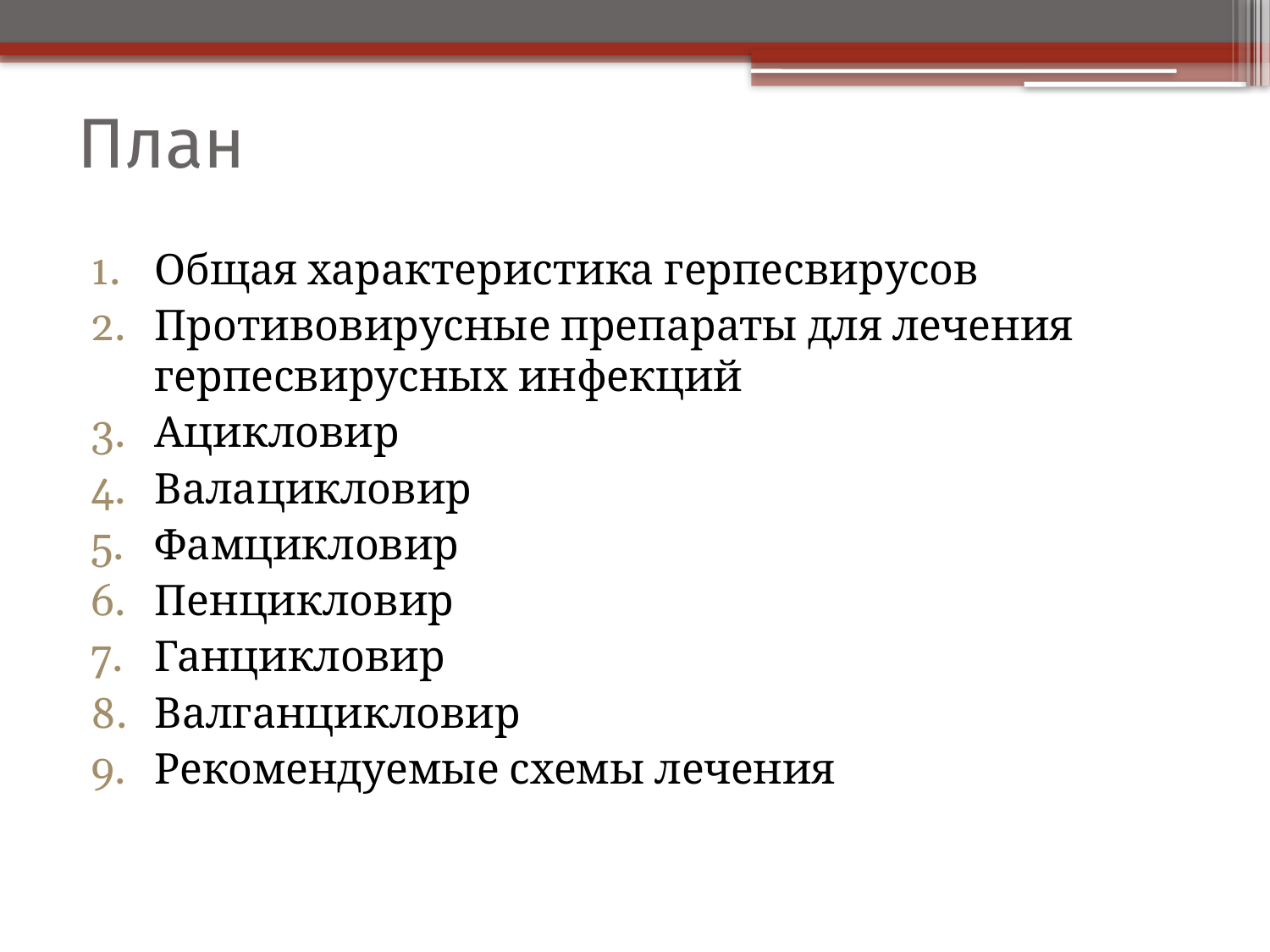

# План
Общая характеристика герпесвирусов
Противовирусные препараты для лечения герпесвирусных инфекций
Ацикловир
Валацикловир
Фамцикловир
Пенцикловир
Ганцикловир
Валганцикловир
Рекомендуемые схемы лечения